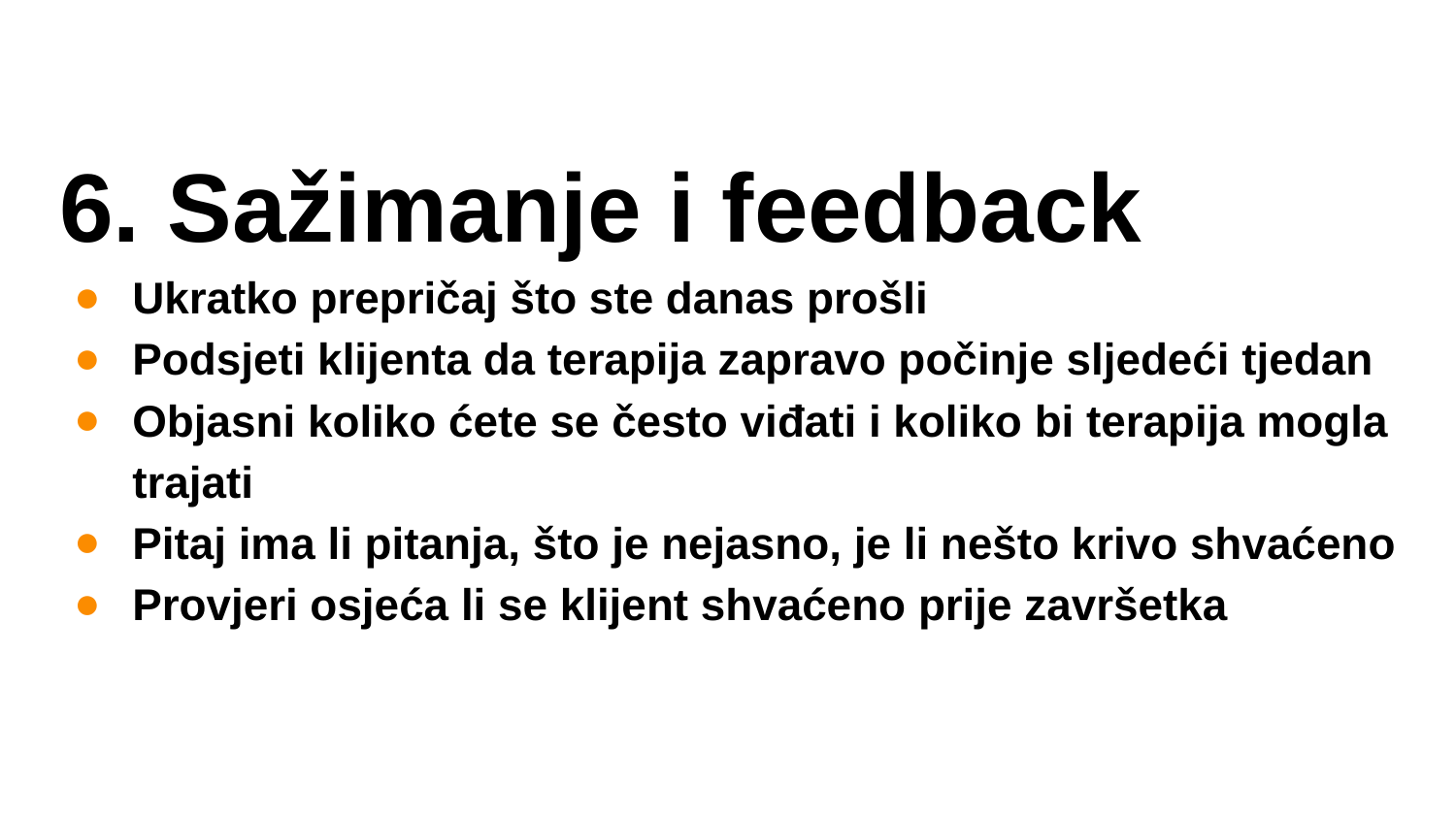

# 6. Sažimanje i feedback
Ukratko prepričaj što ste danas prošli
Podsjeti klijenta da terapija zapravo počinje sljedeći tjedan
Objasni koliko ćete se često viđati i koliko bi terapija mogla trajati
Pitaj ima li pitanja, što je nejasno, je li nešto krivo shvaćeno
Provjeri osjeća li se klijent shvaćeno prije završetka